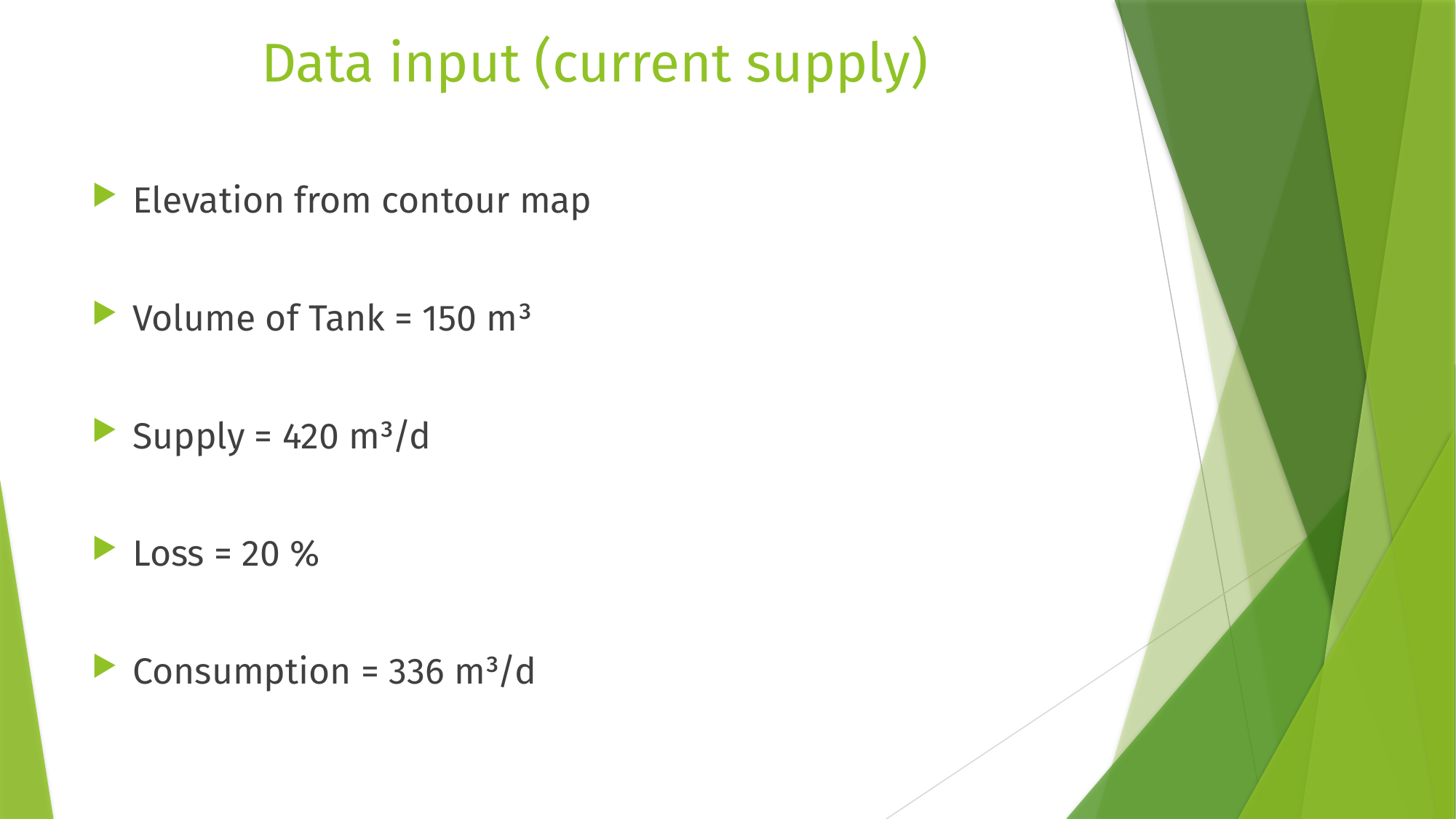

# Data input (current supply)
Elevation from contour map

Volume of Tank = 150 m³

Supply = 420 m³/d

Loss = 20 %

Consumption = 336 m³/d